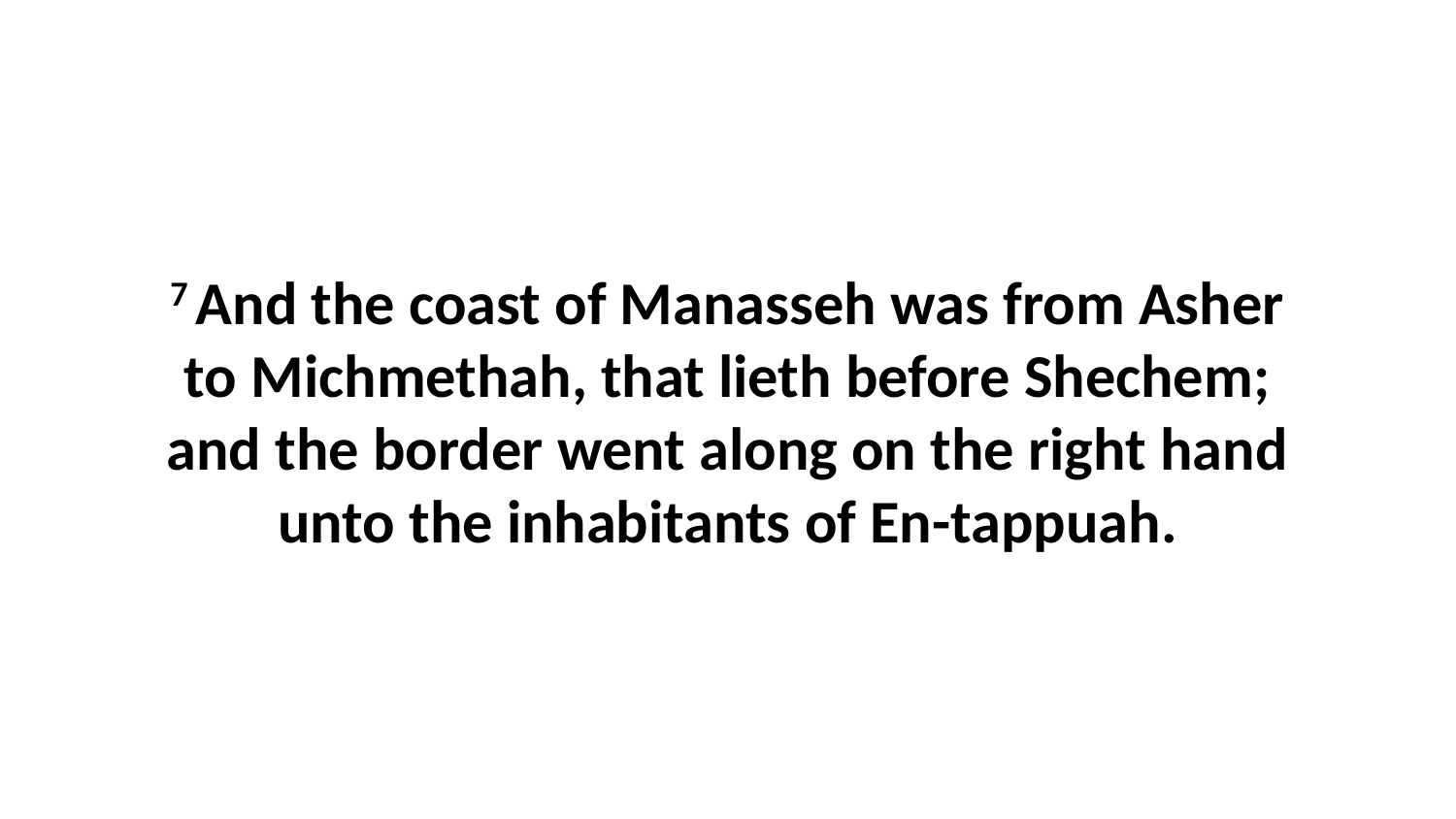

7 And the coast of Manasseh was from Asher to Michmethah, that lieth before Shechem; and the border went along on the right hand unto the inhabitants of En-tappuah.